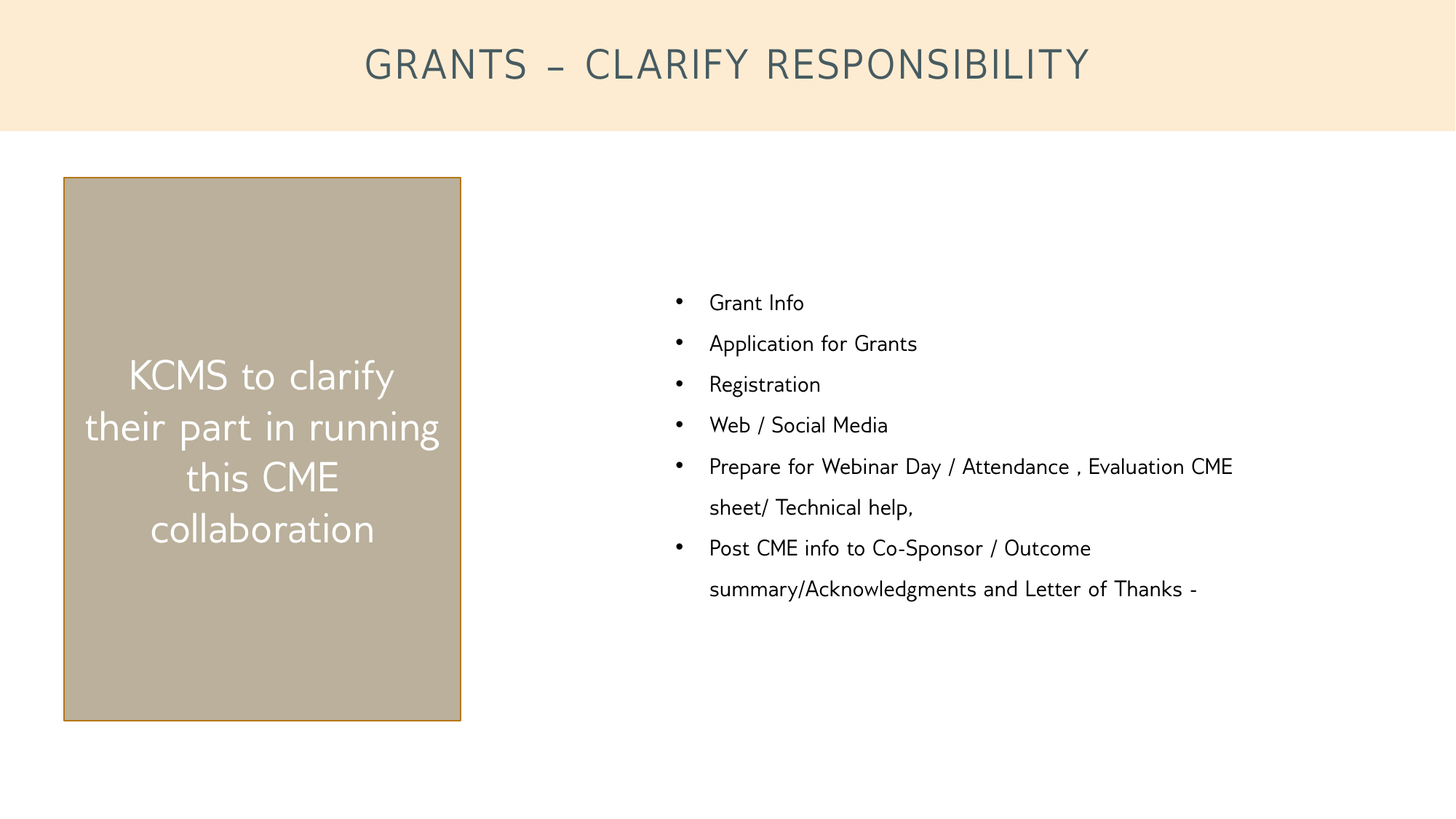

# GRANTS – clarify responsibility
KCMS to clarify
their part in running this CME collaboration
Grant Info
Application for Grants
Registration
Web / Social Media
Prepare for Webinar Day / Attendance , Evaluation CME sheet/ Technical help,
Post CME info to Co-Sponsor / Outcome summary/Acknowledgments and Letter of Thanks -